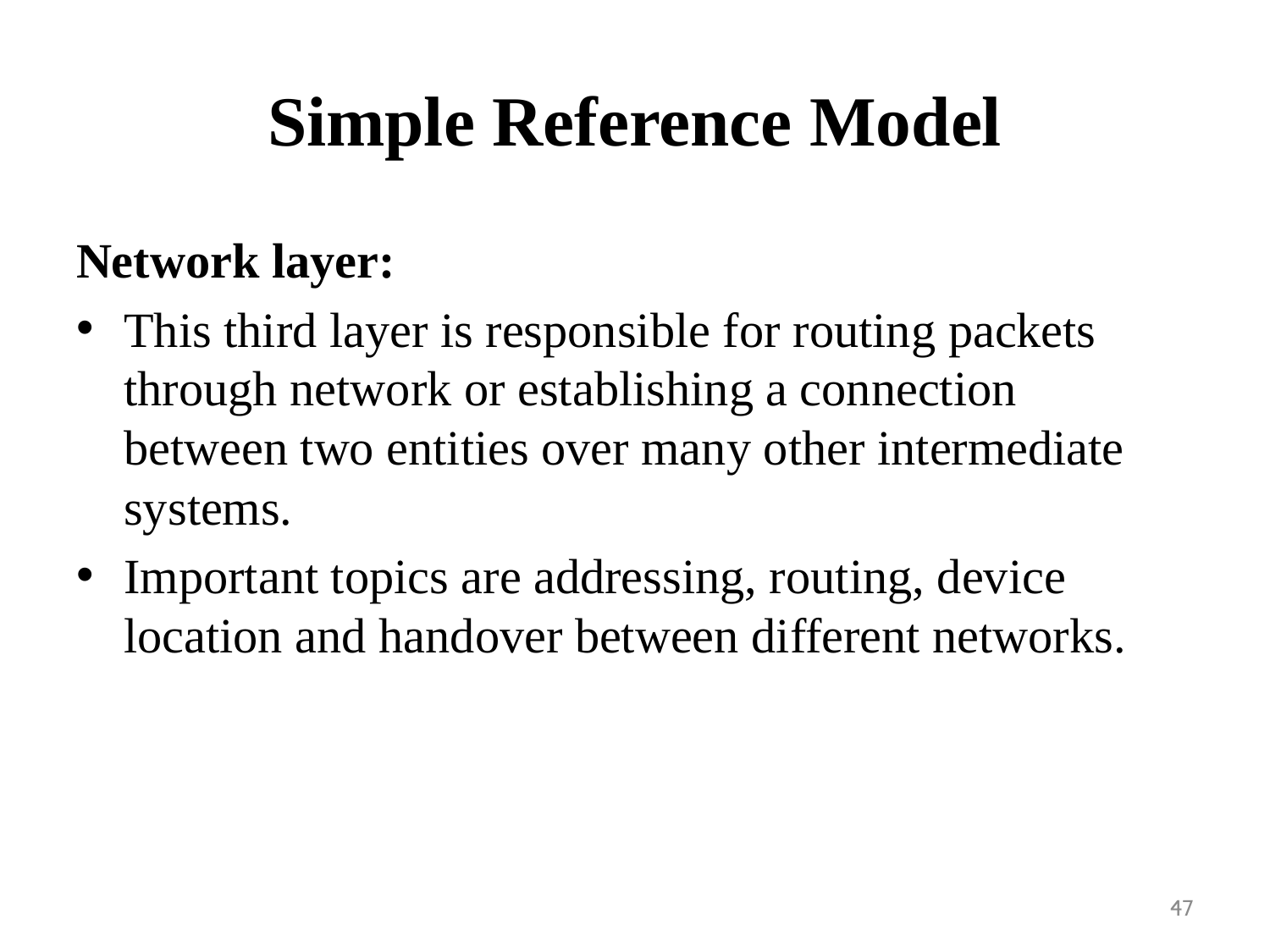

# Simple Reference Model
Network layer:
This third layer is responsible for routing packets through network or establishing a connection between two entities over many other intermediate systems.
Important topics are addressing, routing, device location and handover between different networks.
47